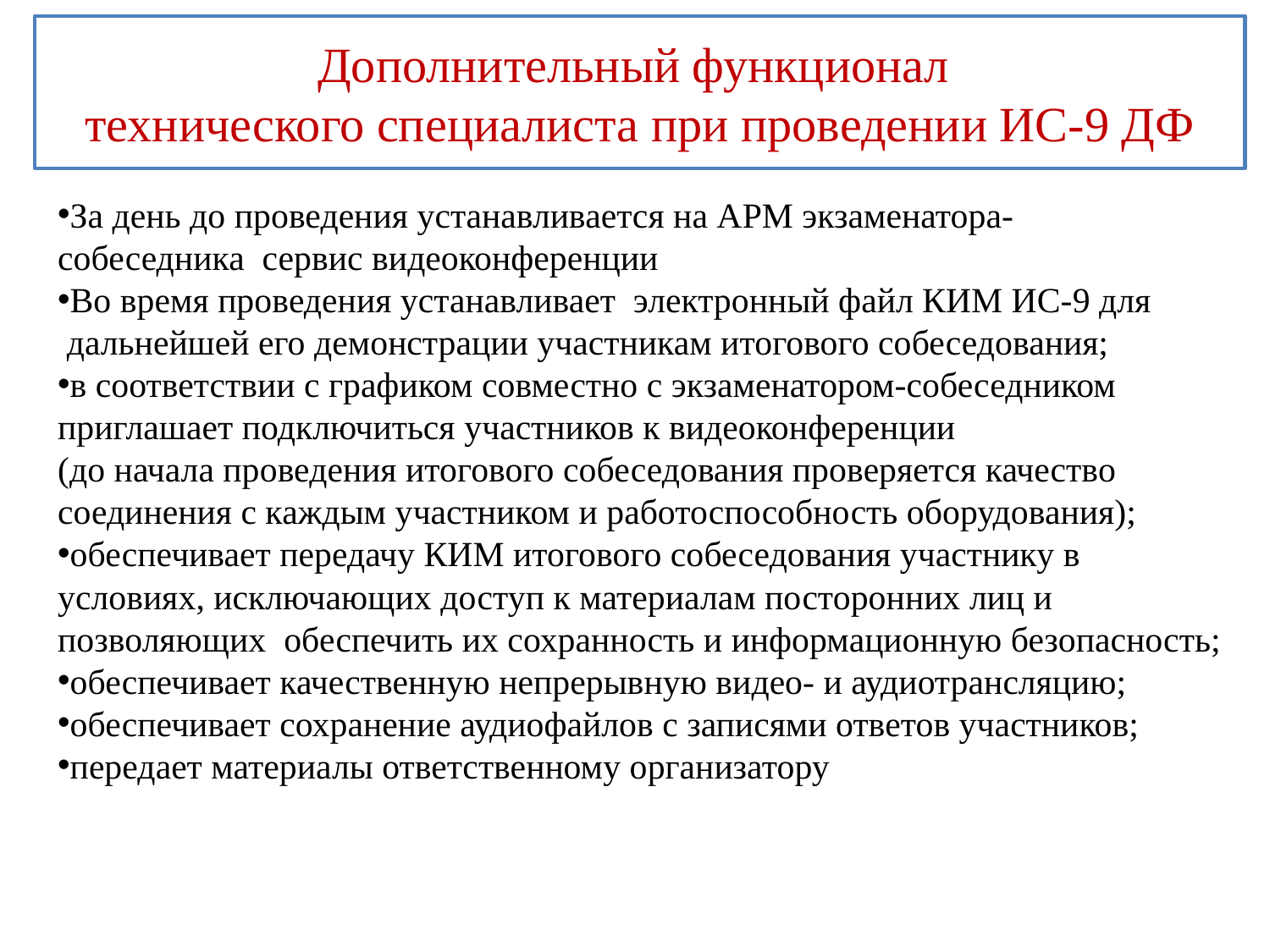

# Дополнительный функционал технического специалиста при проведении ИС-9 ДФ
За день до проведения устанавливается на АРМ экзаменатора-
собеседника  сервис видеоконференции
Во время проведения устанавливает  электронный файл КИМ ИС-9 для
 дальнейшей его демонстрации участникам итогового собеседования;
в соответствии с графиком совместно с экзаменатором-собеседником
приглашает подключиться участников к видеоконференции
(до начала проведения итогового собеседования проверяется качество
соединения с каждым участником и работоспособность оборудования);
обеспечивает передачу КИМ итогового собеседования участнику в
условиях, исключающих доступ к материалам посторонних лиц и
позволяющих  обеспечить их сохранность и информационную безопасность;
обеспечивает качественную непрерывную видео- и аудиотрансляцию;
обеспечивает сохранение аудиофайлов с записями ответов участников;
передает материалы ответственному организатору